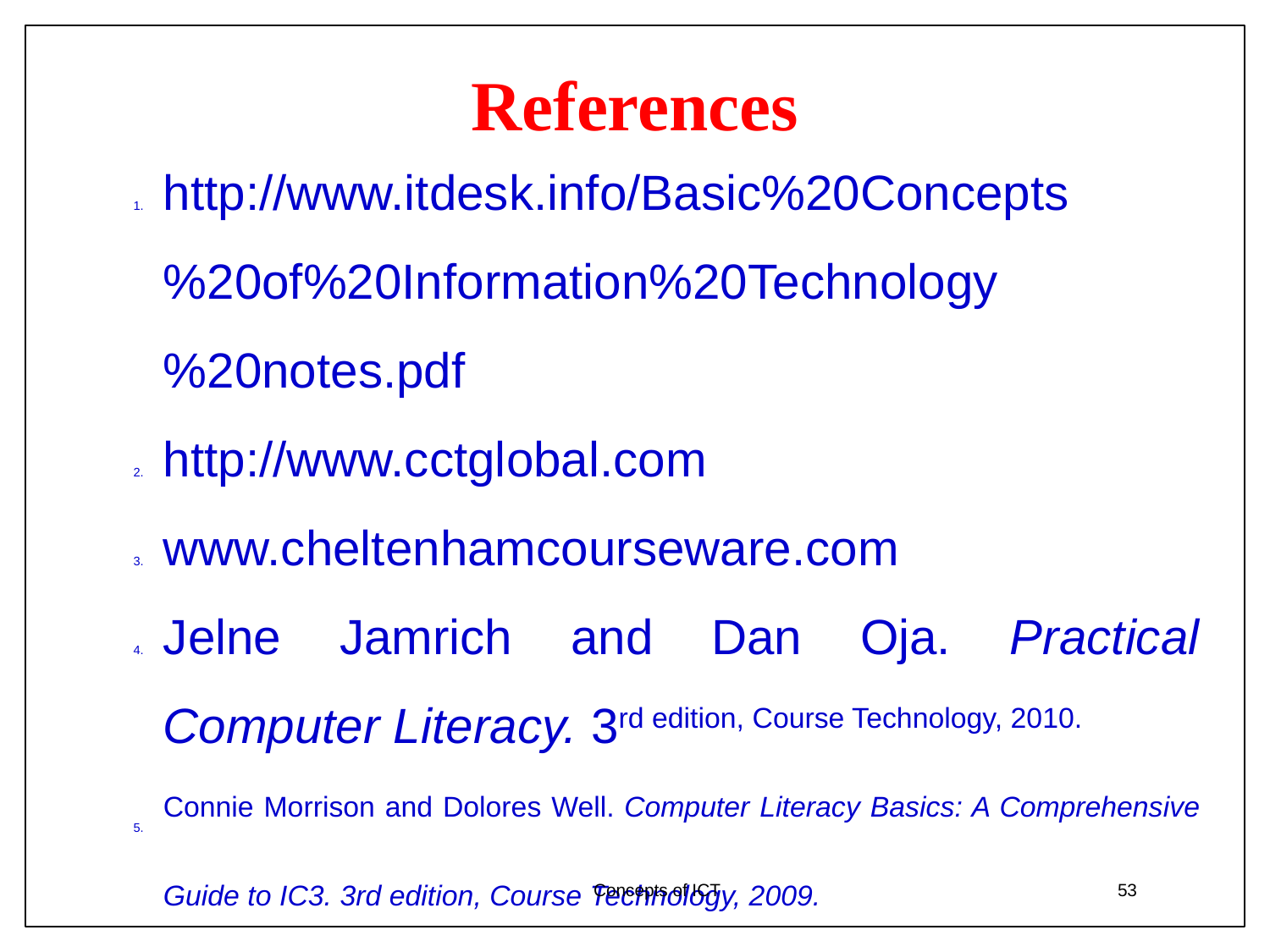

References
http://www.itdesk.info/Basic%20Concepts%20of%20Information%20Technology%20notes.pdf
http://www.cctglobal.com
www.cheltenhamcourseware.com
Jelne Jamrich and Dan Oja. Practical Computer Literacy. 3rd edition, Course Technology, 2010.
Connie Morrison and Dolores Well. Computer Literacy Basics: A Comprehensive Guide to IC3. 3rd edition, Course Technology, 2009.

Concepts of ICT
53